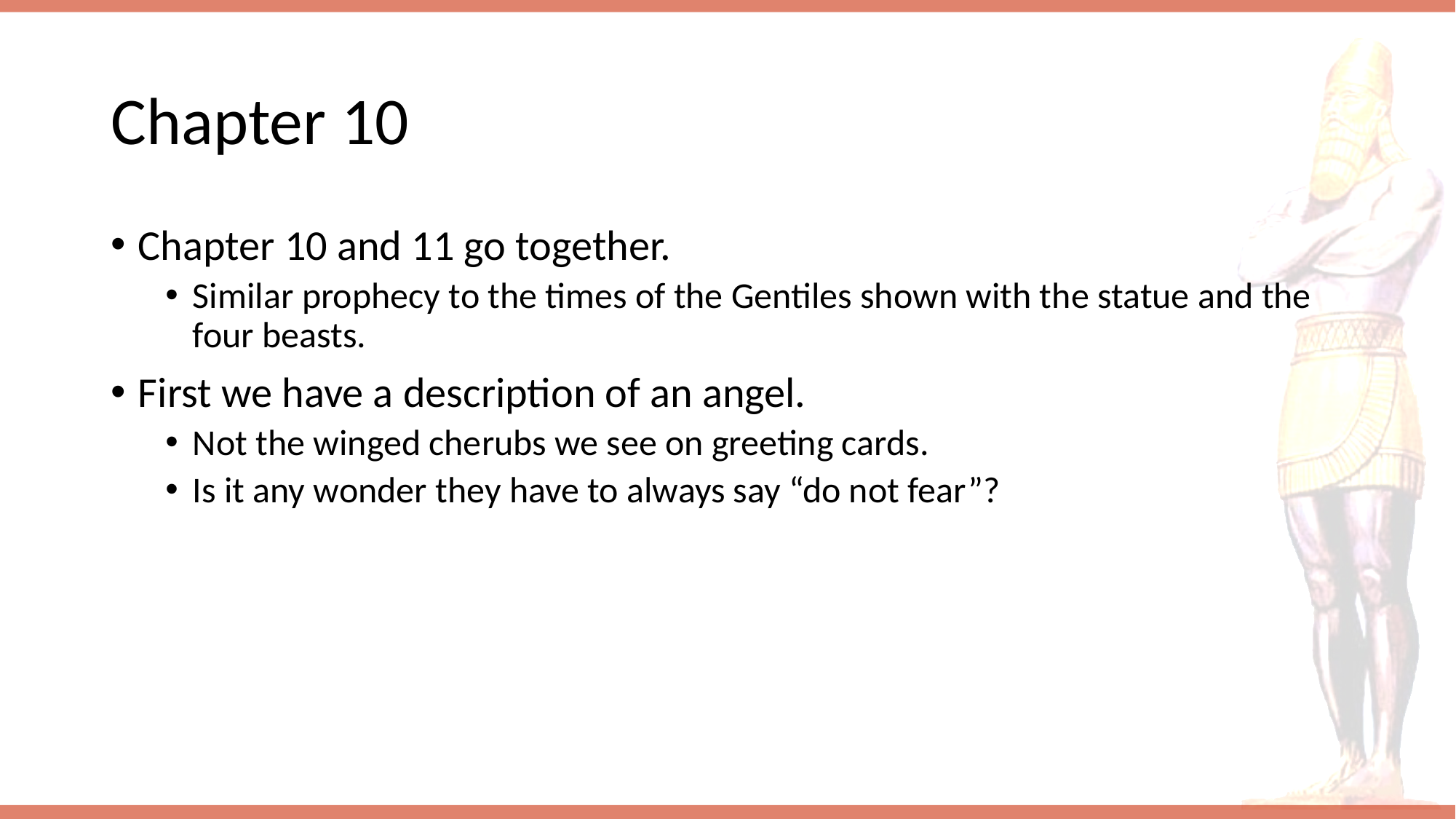

# Chapter 10
Chapter 10 and 11 go together.
Similar prophecy to the times of the Gentiles shown with the statue and the four beasts.
First we have a description of an angel.
Not the winged cherubs we see on greeting cards.
Is it any wonder they have to always say “do not fear”?